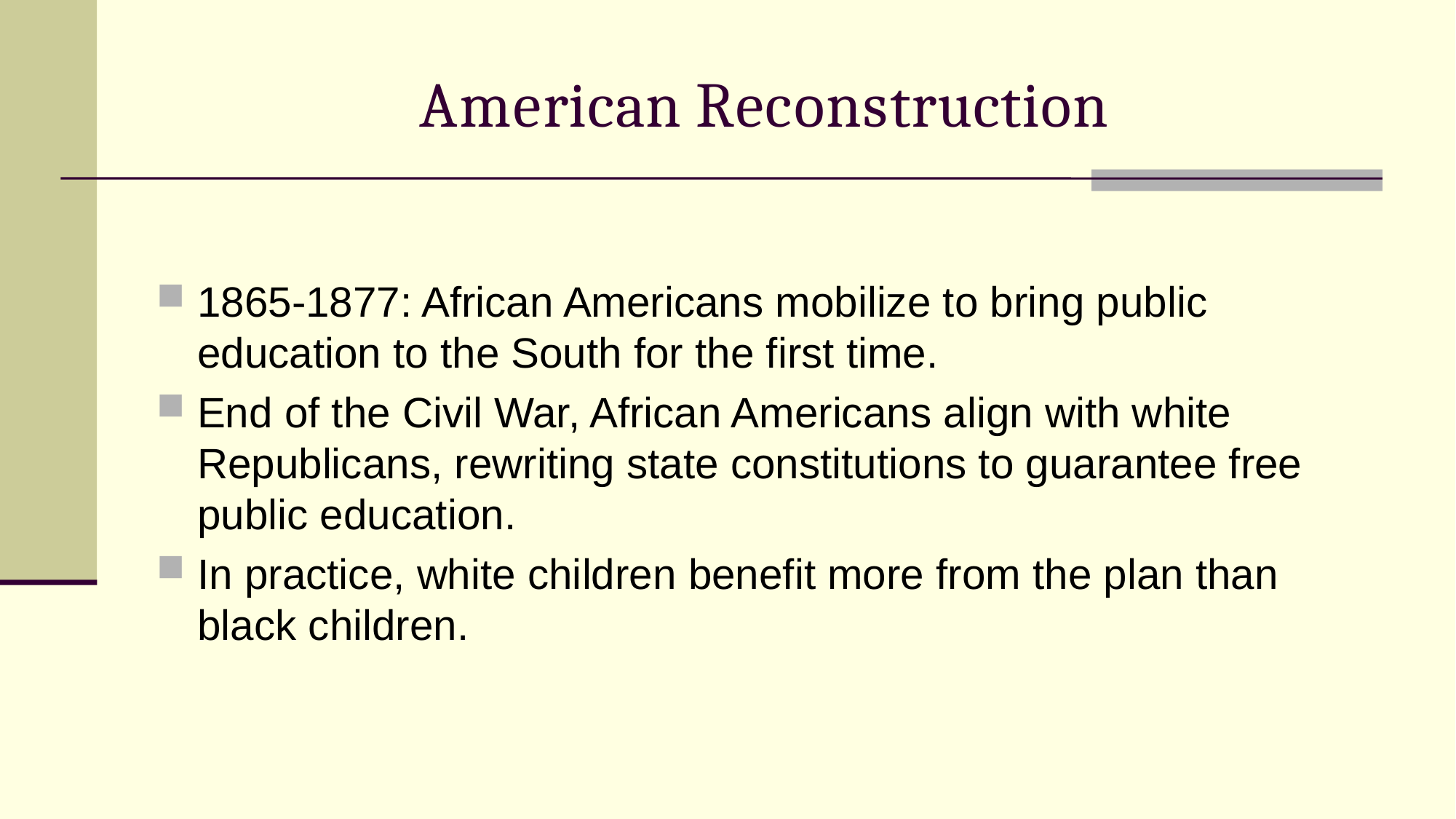

# American Reconstruction
1865-1877: African Americans mobilize to bring public education to the South for the first time.
End of the Civil War, African Americans align with white Republicans, rewriting state constitutions to guarantee free public education.
In practice, white children benefit more from the plan than black children.